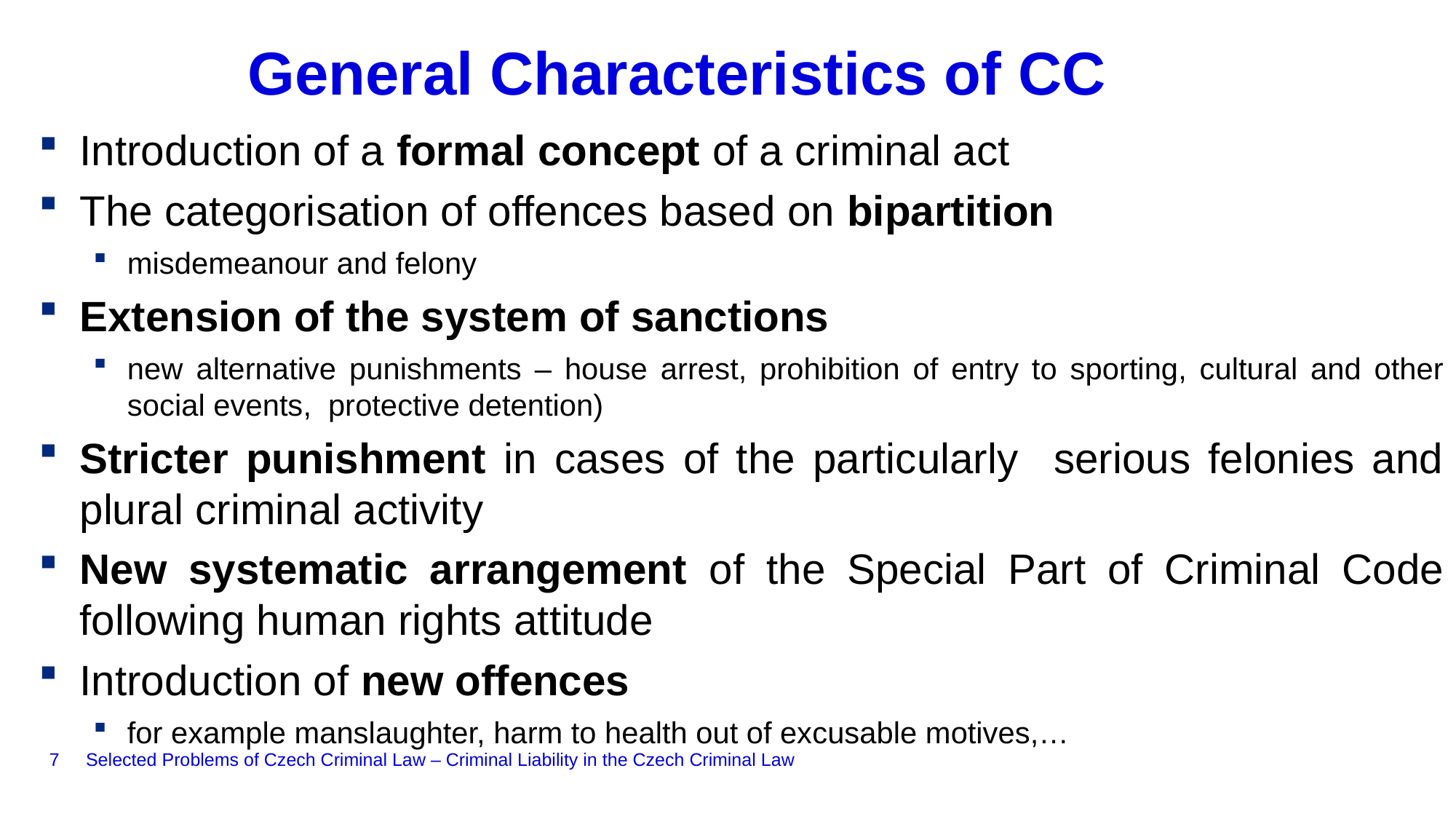

# General Characteristics of CC
Introduction of a formal concept of a criminal act
The categorisation of offences based on bipartition
misdemeanour and felony
Extension of the system of sanctions
new alternative punishments – house arrest, prohibition of entry to sporting, cultural and other social events,  protective detention)
Stricter punishment in cases of the particularly  serious felonies and plural criminal activity
New systematic arrangement of the Special Part of Criminal Code following human rights attitude
Introduction of new offences
for example manslaughter, harm to health out of excusable motives,…

7
Selected Problems of Czech Criminal Law – Criminal Liability in the Czech Criminal Law